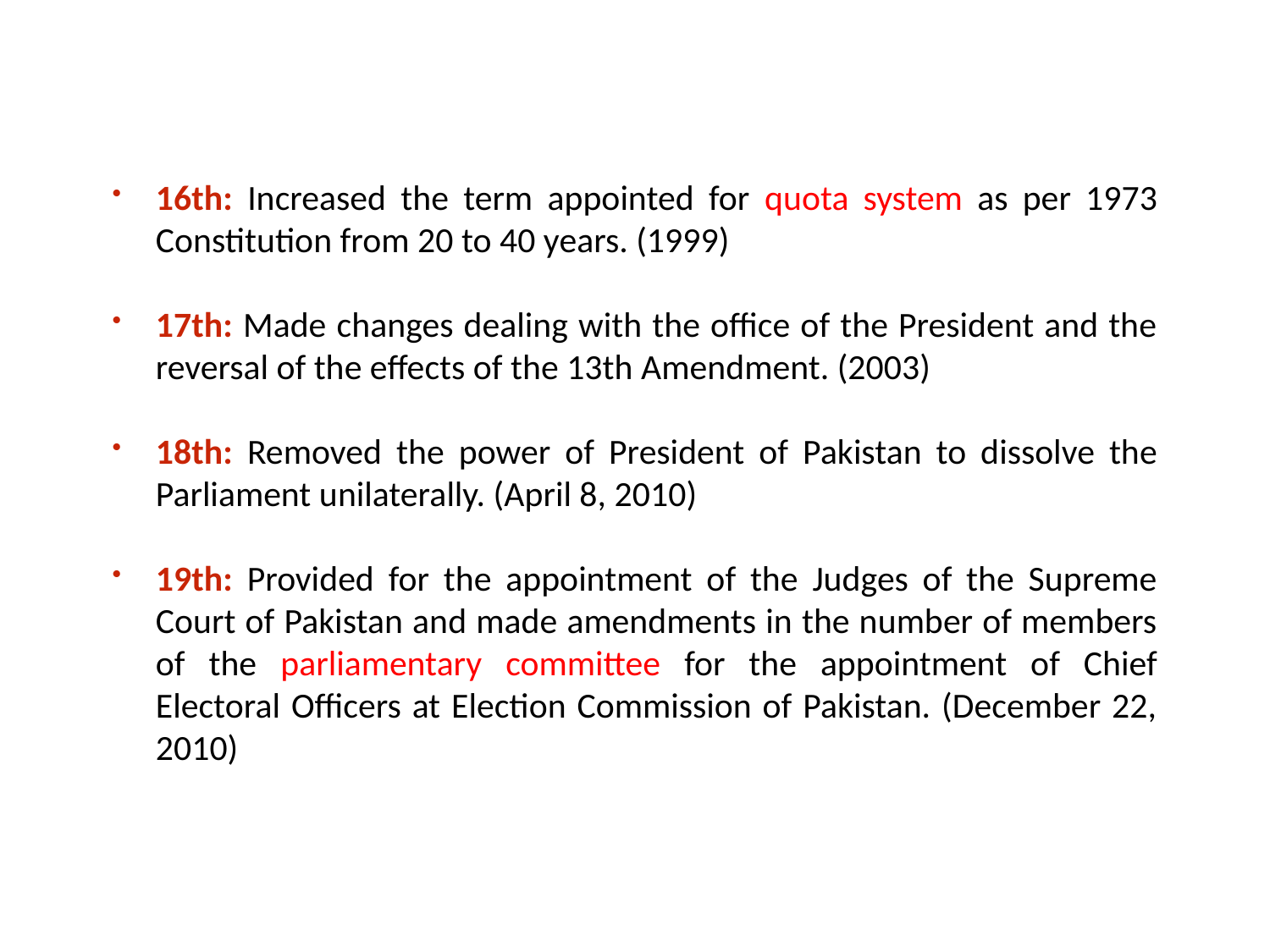

16th: Increased the term appointed for quota system as per 1973 Constitution from 20 to 40 years. (1999)

17th: Made changes dealing with the office of the President and the reversal of the effects of the 13th Amendment. (2003)

18th: Removed the power of President of Pakistan to dissolve the Parliament unilaterally. (April 8, 2010)

19th: Provided for the appointment of the Judges of the Supreme Court of Pakistan and made amendments in the number of members of the parliamentary committee for the appointment of Chief Electoral Officers at Election Commission of Pakistan. (December 22, 2010)